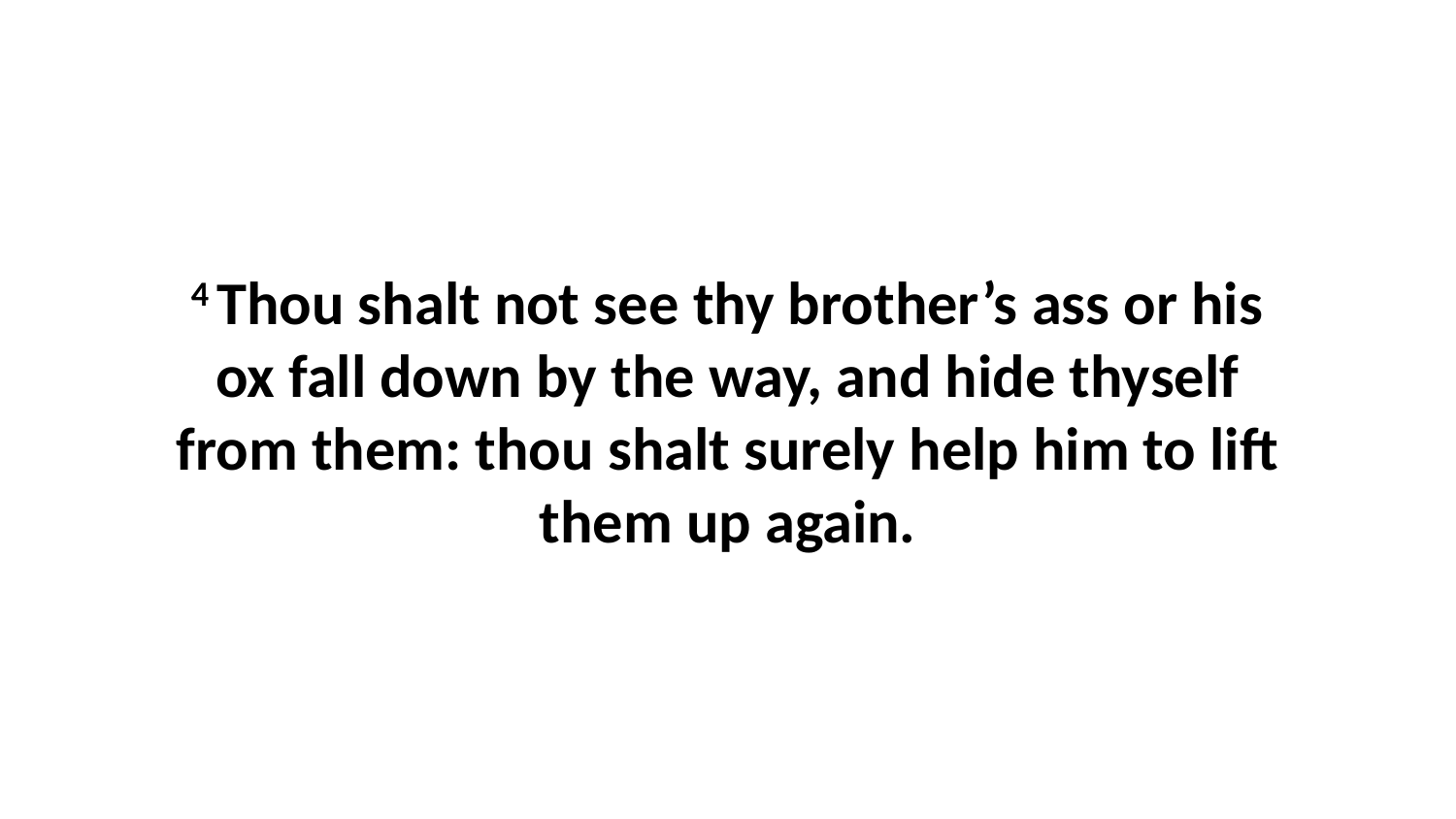

4 Thou shalt not see thy brother’s ass or his ox fall down by the way, and hide thyself from them: thou shalt surely help him to lift them up again.